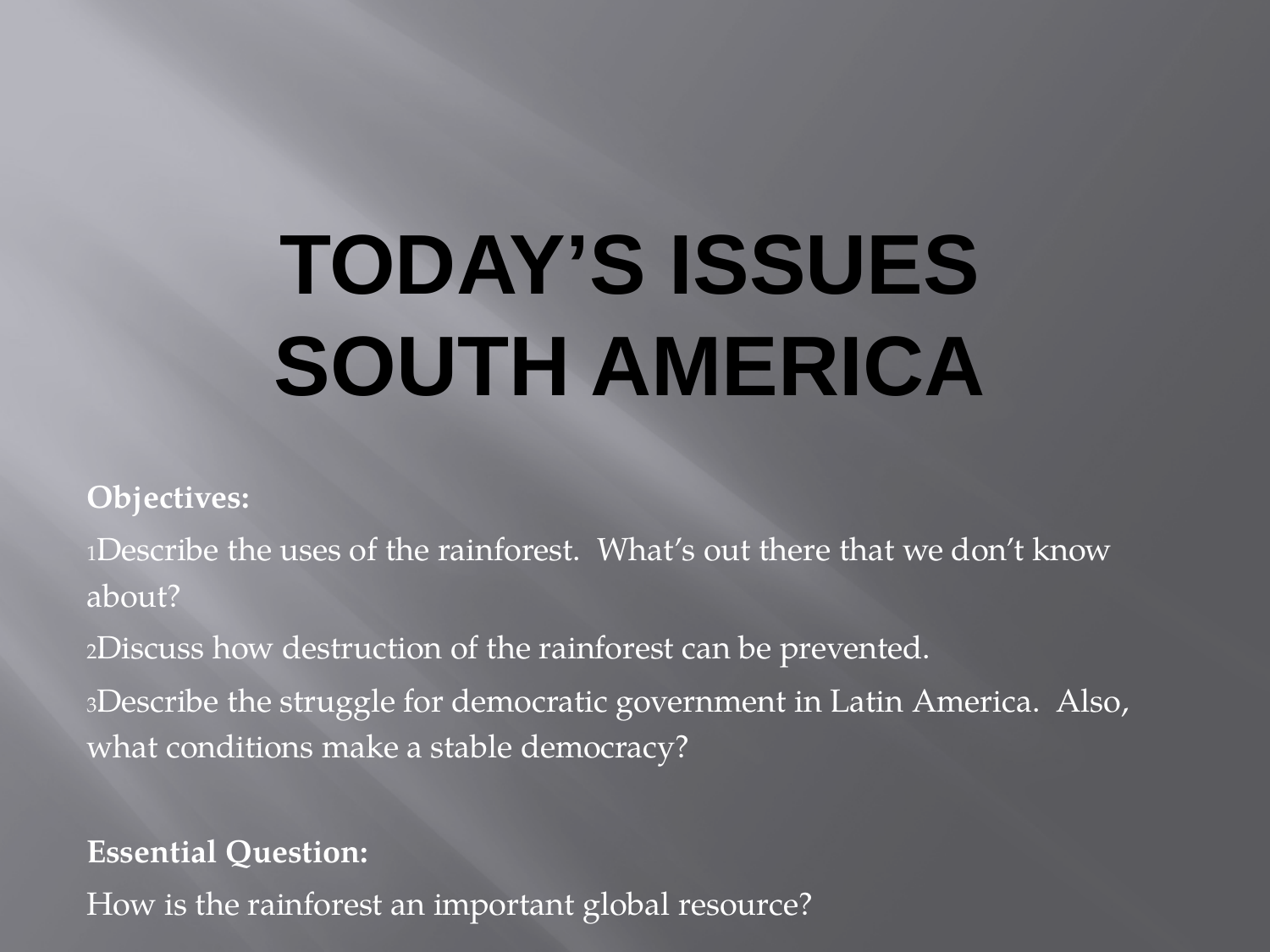

# Today’s Issues South America
Objectives:
Describe the uses of the rainforest.  What’s out there that we don’t know about?
Discuss how destruction of the rainforest can be prevented.
Describe the struggle for democratic government in Latin America.  Also, what conditions make a stable democracy?

Essential Question:
How is the rainforest an important global resource?